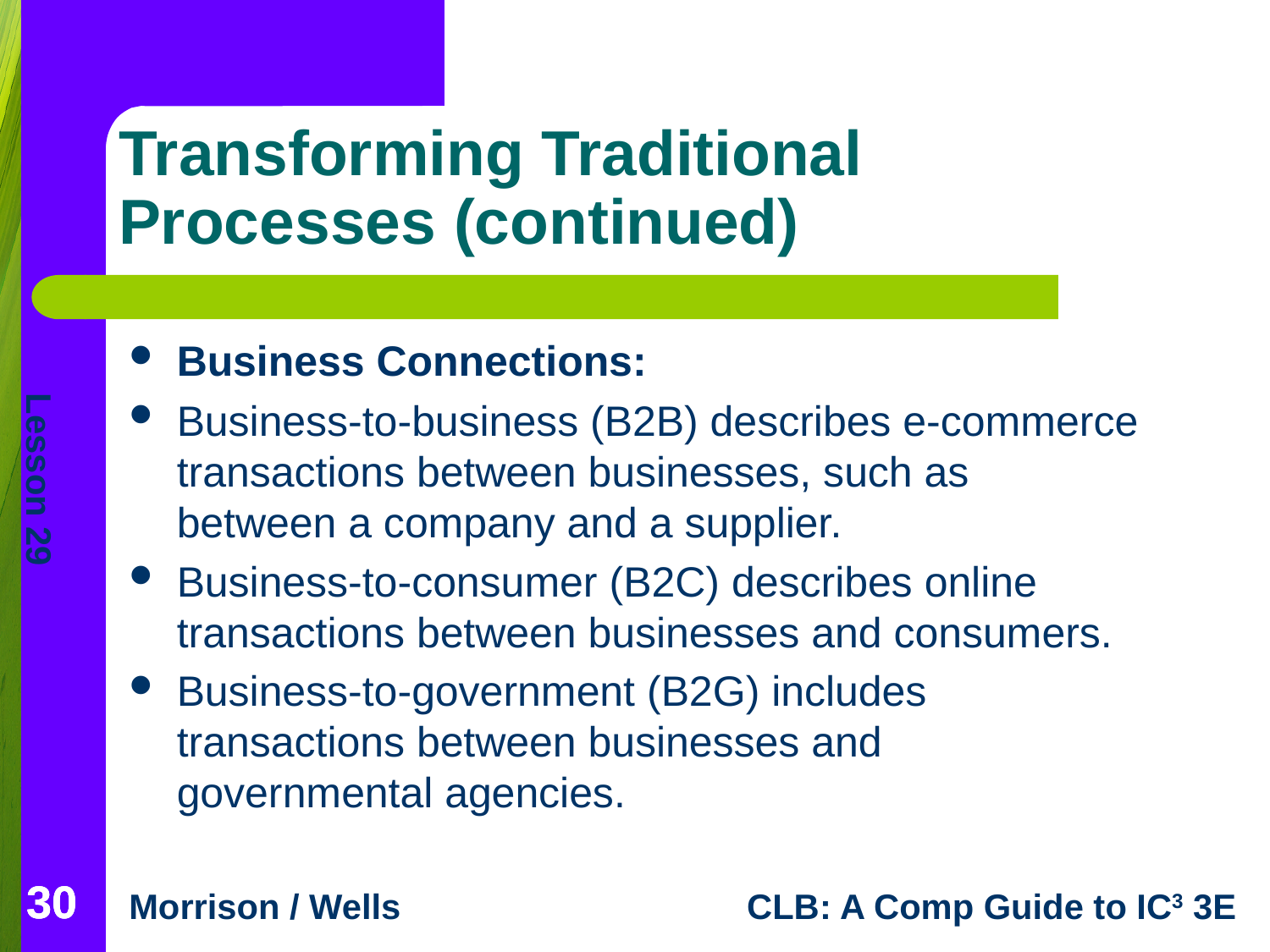

# Transforming Traditional Processes (continued)
Business Connections:
Business-to-business (B2B) describes e-commerce transactions between businesses, such as between a company and a supplier.
Business-to-consumer (B2C) describes online transactions between businesses and consumers.
Business-to-government (B2G) includes transactions between businesses and governmental agencies.

30
30
30